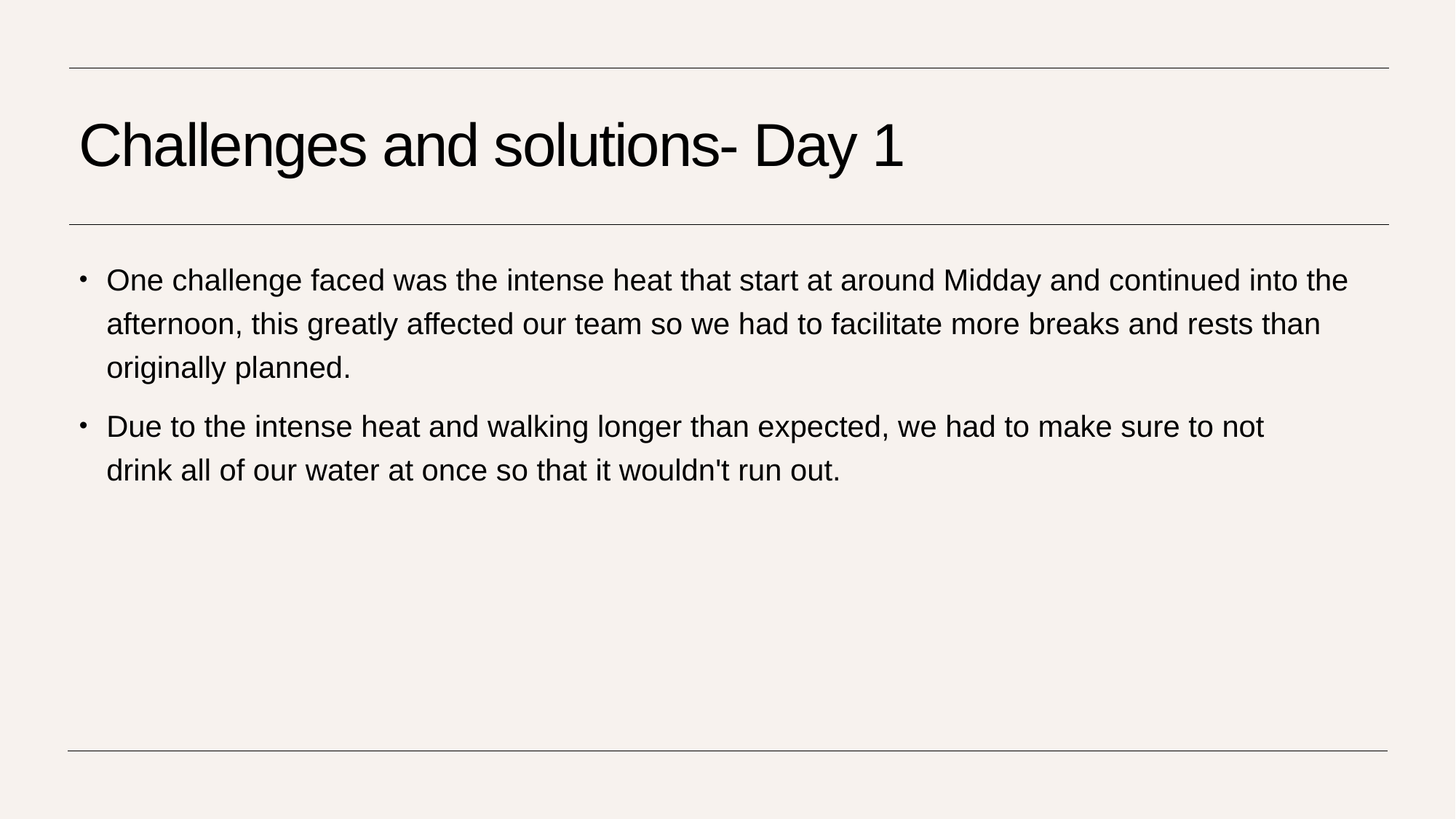

# Challenges and solutions- Day 1
One challenge faced was the intense heat that start at around Midday and continued into the afternoon, this greatly affected our team so we had to facilitate more breaks and rests than originally planned.
Due to the intense heat and walking longer than expected, we had to make sure to not drink all of our water at once so that it wouldn't run out.